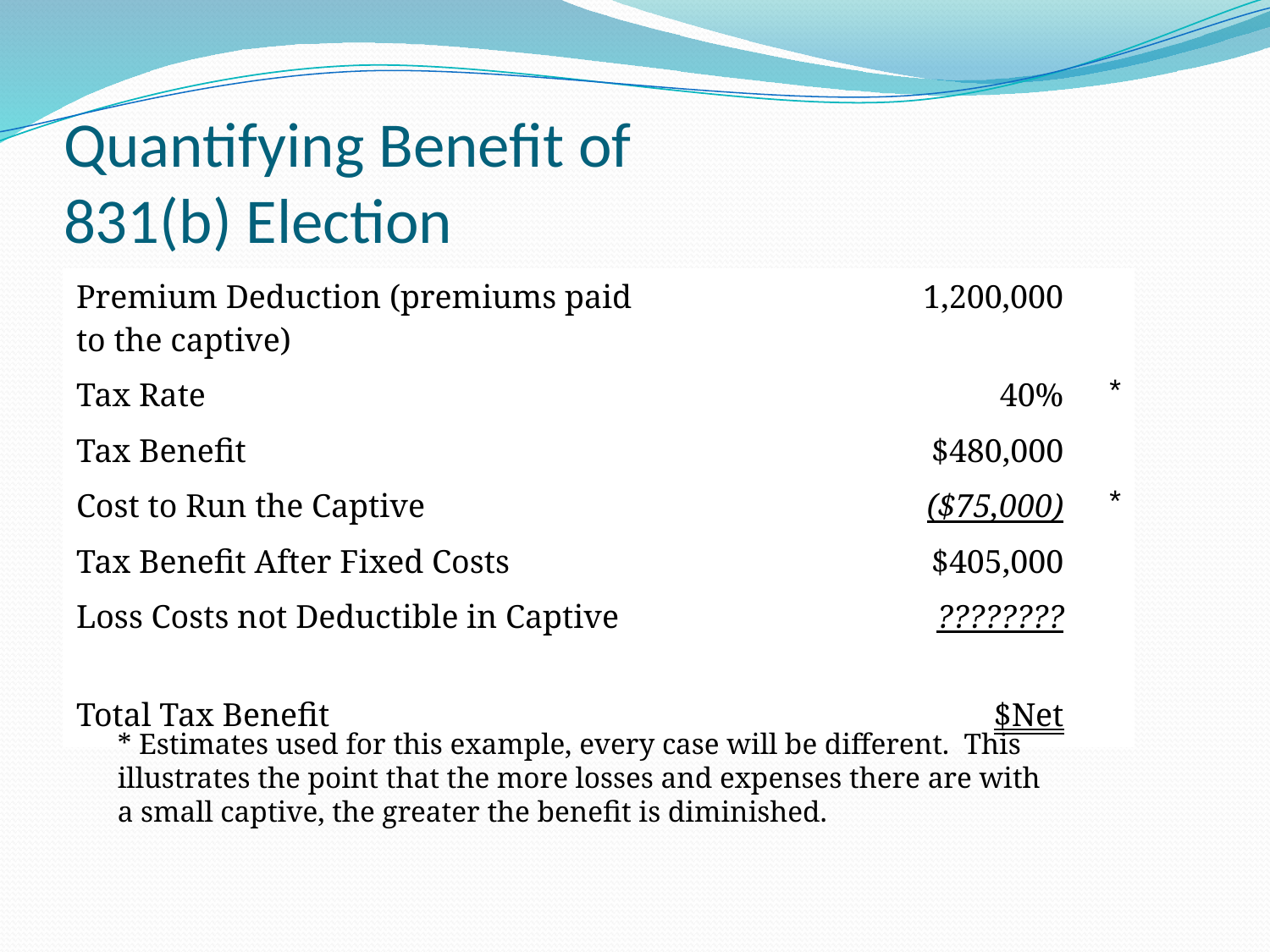

# Quantifying Benefit of 831(b) Election
| Premium Deduction (premiums paid to the captive) |  | 1,200,000 |  |
| --- | --- | --- | --- |
| Tax Rate |  | 40% | \* |
| Tax Benefit |  | $480,000 |  |
| Cost to Run the Captive |  | ($75,000) | \* |
| Tax Benefit After Fixed Costs |  | $405,000 |  |
| Loss Costs not Deductible in Captive |  | ???????? |  |
| Total Tax Benefit |  | $Net |  |
* Estimates used for this example, every case will be different.  This illustrates the point that the more losses and expenses there are with a small captive, the greater the benefit is diminished.